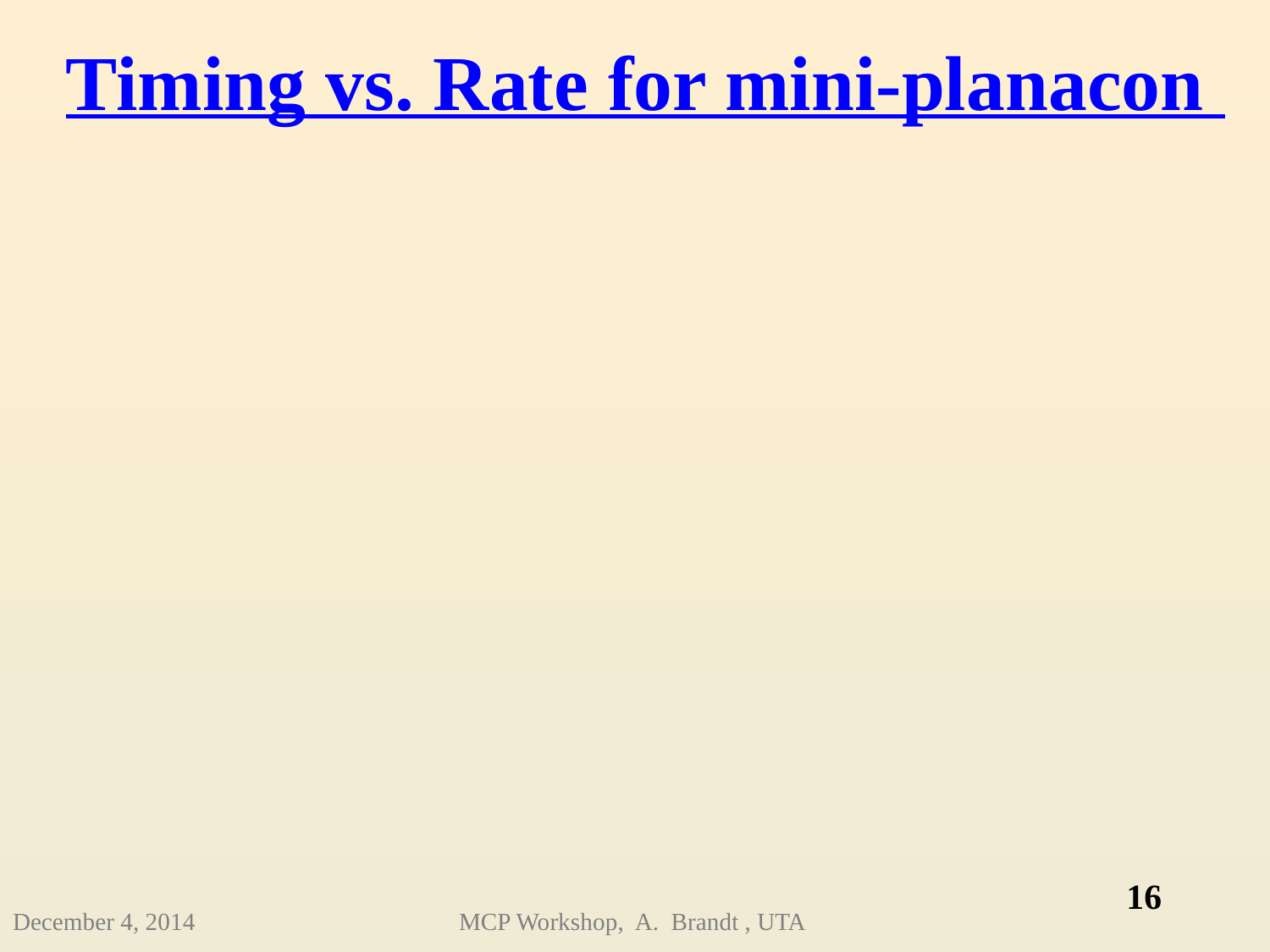

# Timing vs. Rate for mini-planacon

16
December 4, 2014
MCP Workshop,  A.  Brandt , UTA